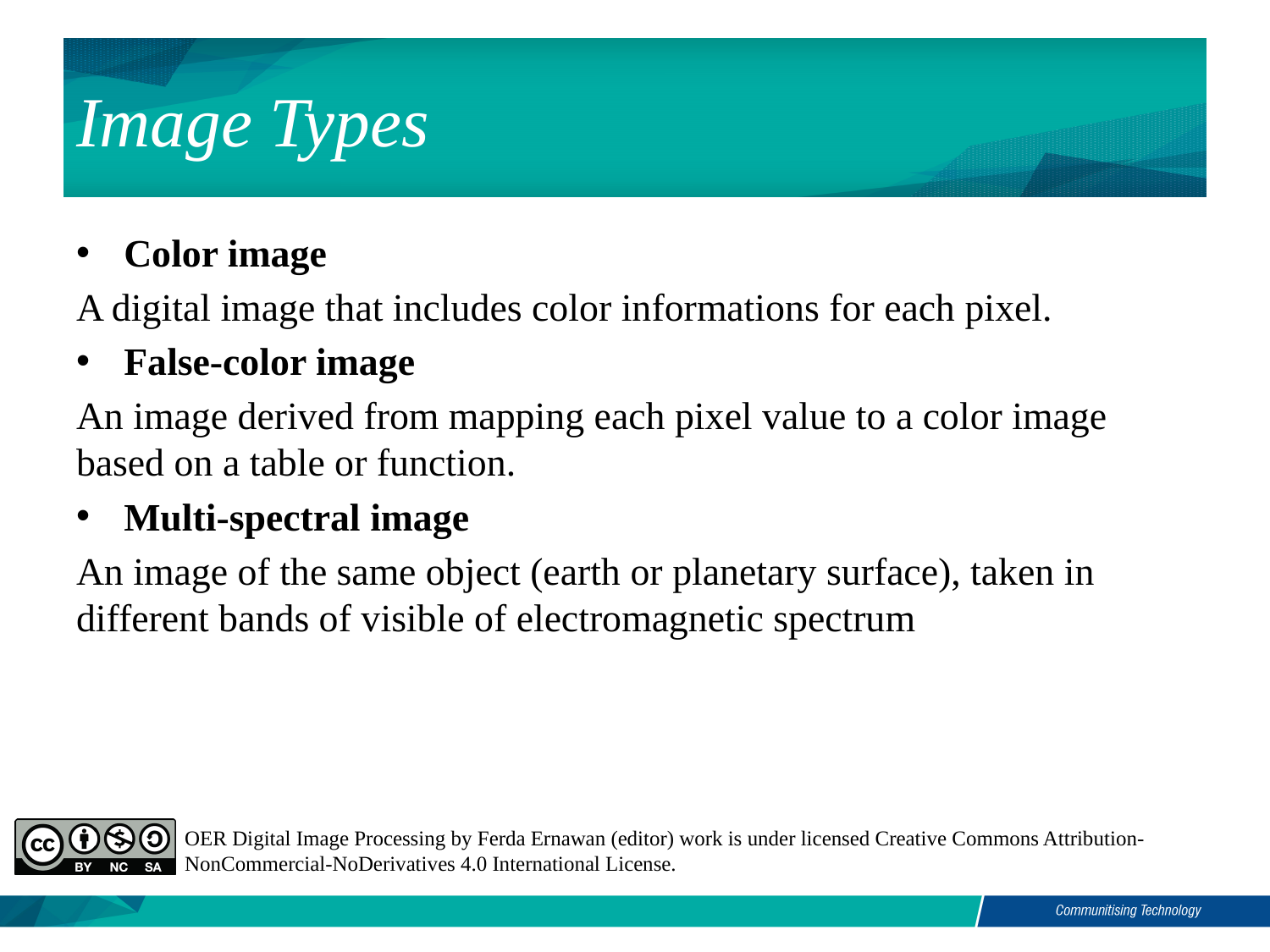

# Image Types
Color image
A digital image that includes color informations for each pixel.
False-color image
An image derived from mapping each pixel value to a color image based on a table or function.
Multi-spectral image
An image of the same object (earth or planetary surface), taken in different bands of visible of electromagnetic spectrum